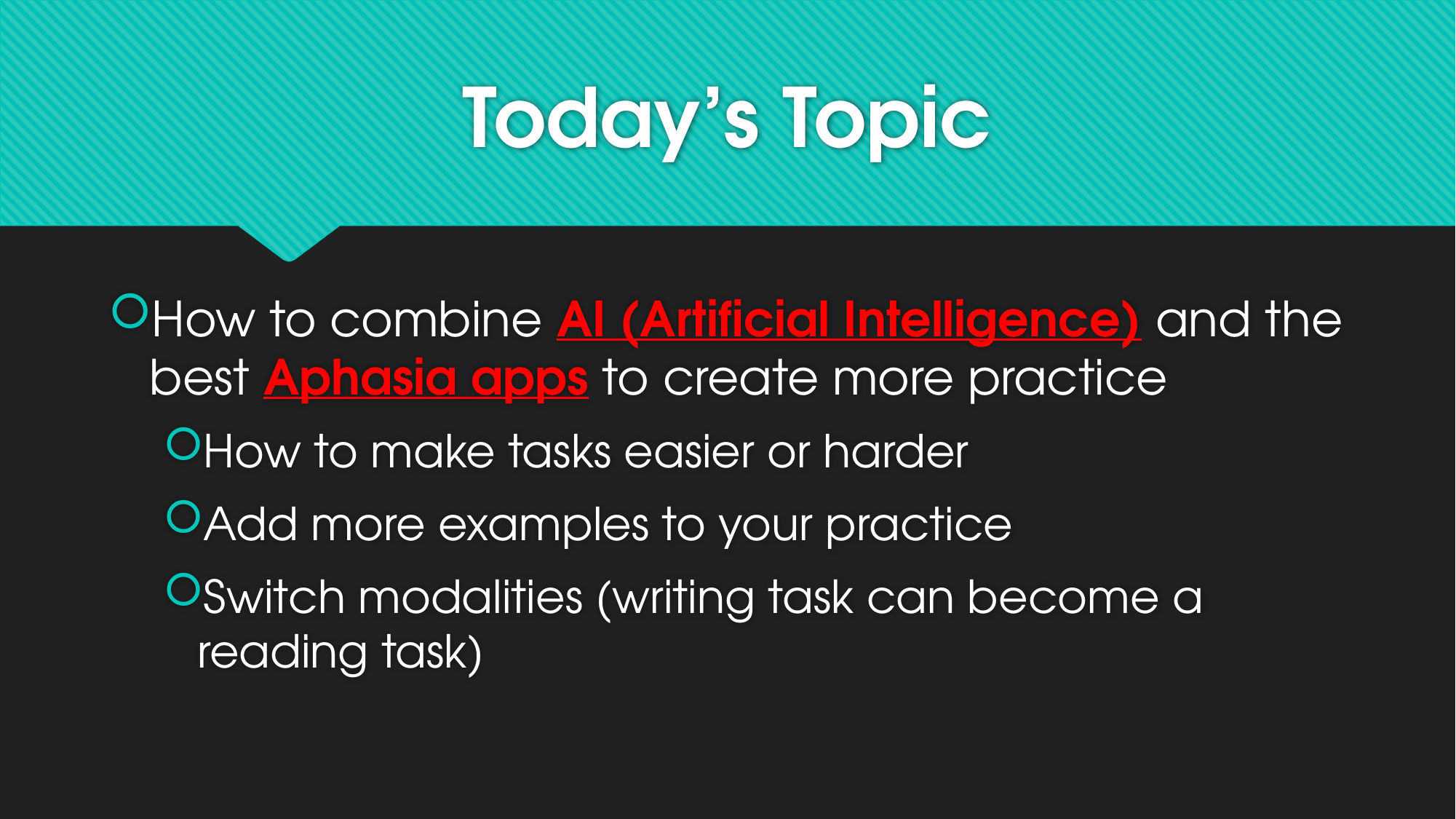

# Today’s Topic
How to combine AI (Artificial Intelligence) and the best Aphasia apps to create more practice
How to make tasks easier or harder
Add more examples to your practice
Switch modalities (writing task can become a reading task)